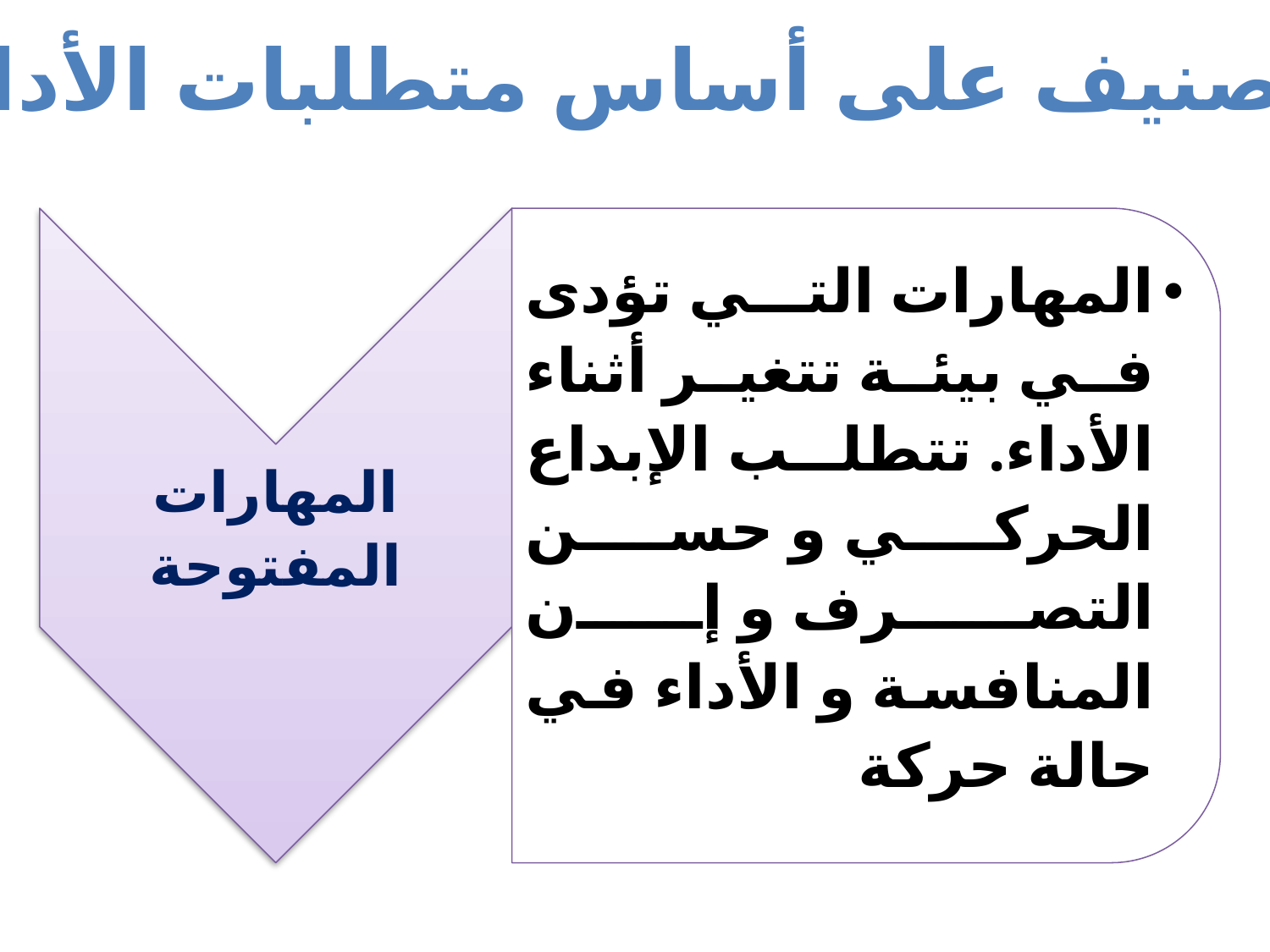

التصنيف على أساس متطلبات الأداء
المهارات المفتوحة